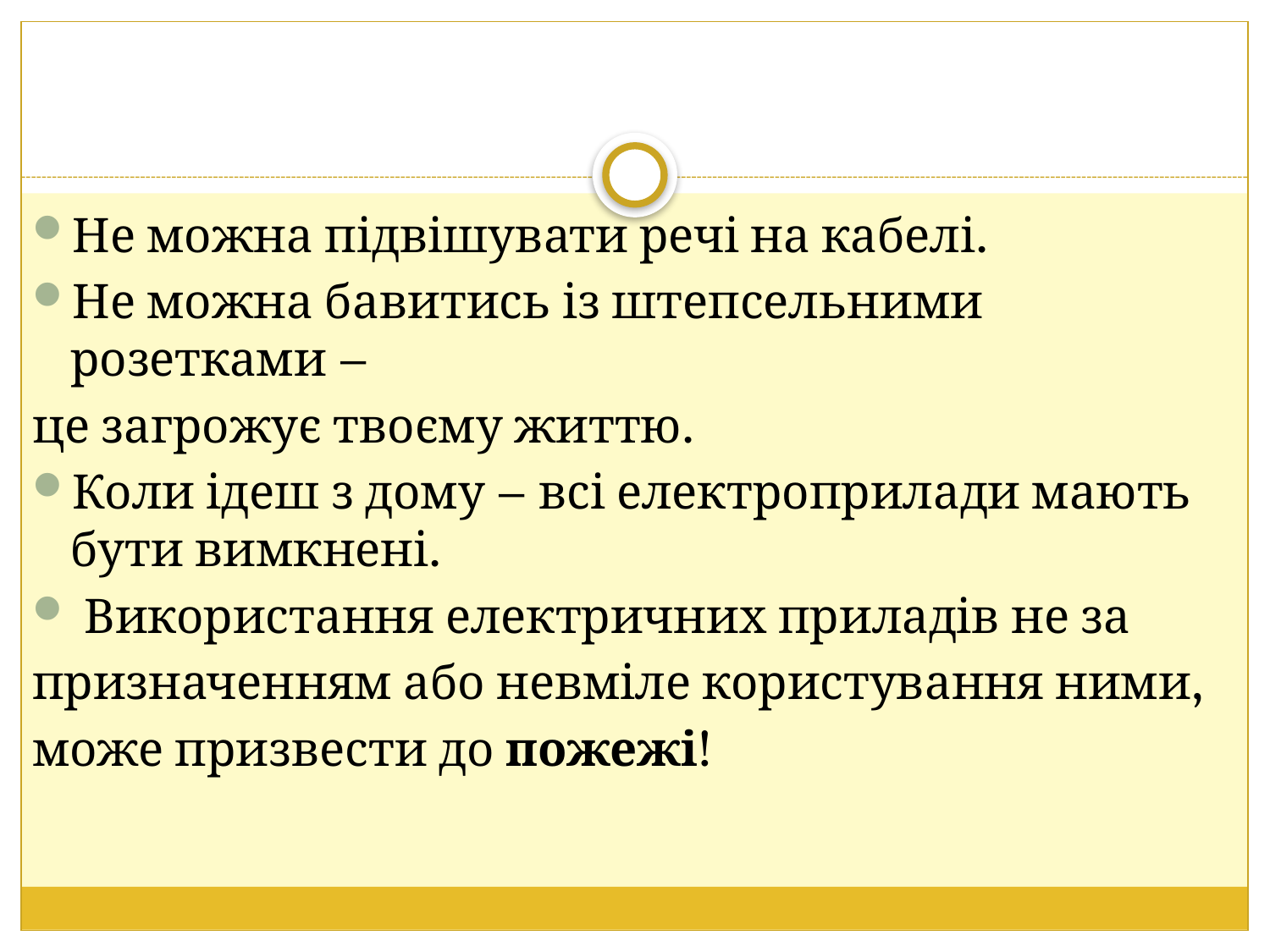

Не можна підвішувати речі на кабелі.
Не можна бавитись із штепсельними розетками –
це загрожує твоєму життю.
Коли ідеш з дому – всі електроприлади мають бути вимкнені.
 Використання електричних приладів не за
призначенням або не­вміле користування ними,
може призвести до пожежі!